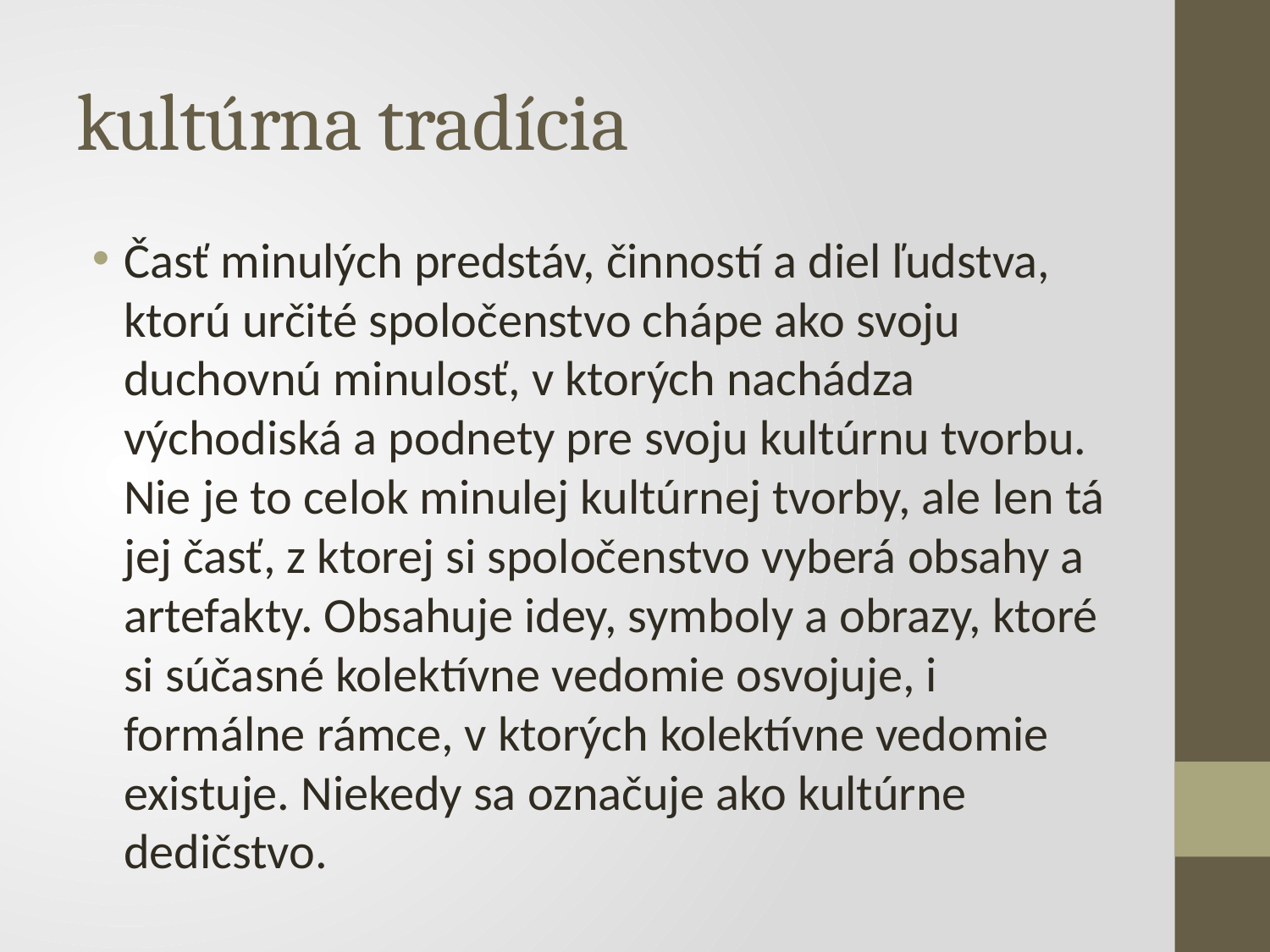

# kultúrna tradícia
Časť minulých predstáv, činností a diel ľudstva, ktorú určité spoločenstvo chápe ako svoju duchovnú minulosť, v ktorých nachádza východiská a podnety pre svoju kultúrnu tvorbu. Nie je to celok minulej kultúrnej tvorby, ale len tá jej časť, z ktorej si spoločenstvo vyberá obsahy a artefakty. Obsahuje idey, symboly a obrazy, ktoré si súčasné kolektívne vedomie osvojuje, i formálne rámce, v ktorých kolektívne vedomie existuje. Niekedy sa označuje ako kultúrne dedičstvo.